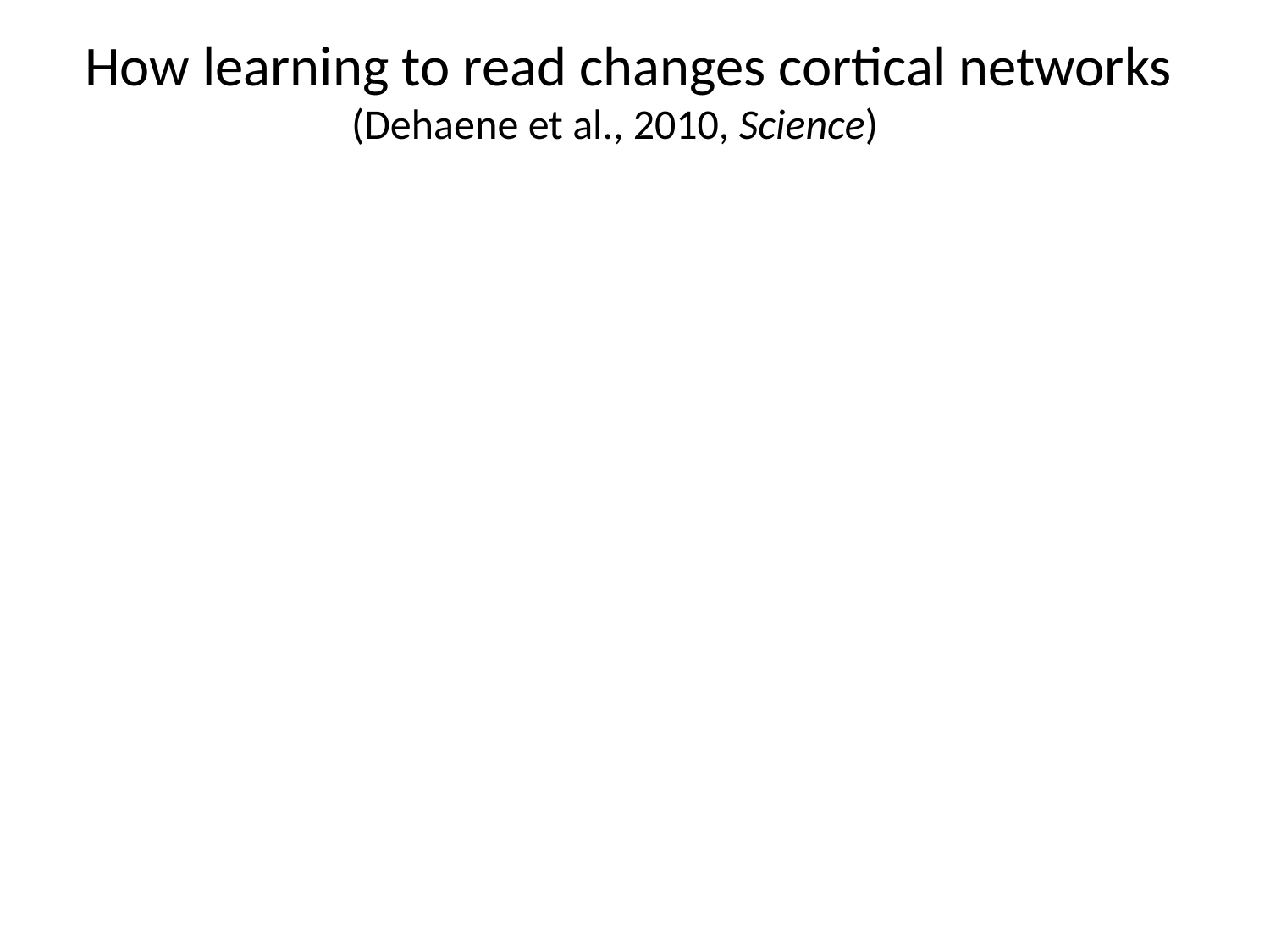

How learning to read changes cortical networks
                            (Dehaene et al., 2010, Science)
#